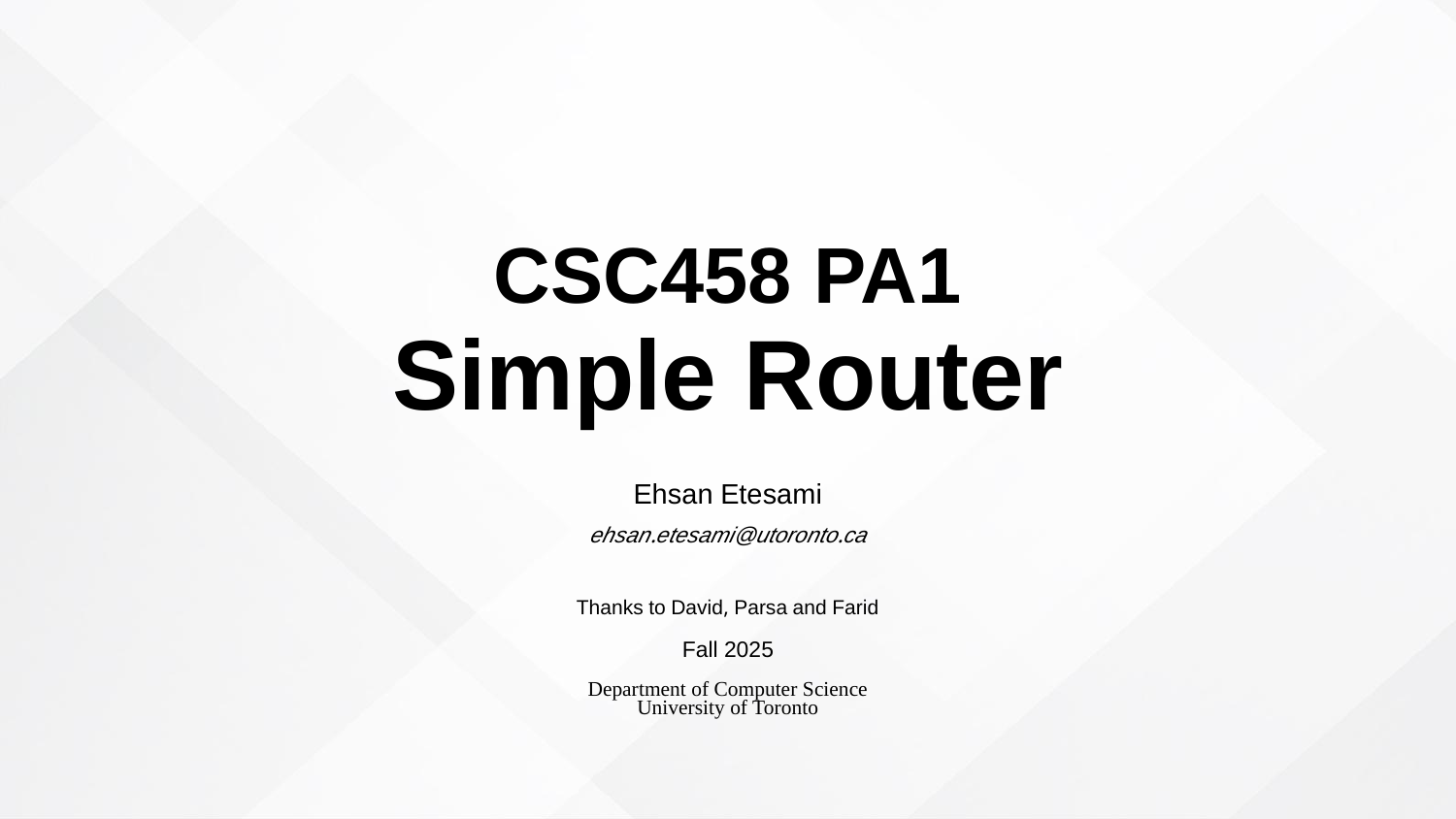

# CSC458 PA1
Simple Router
Ehsan Etesami
ehsan.etesami@utoronto.ca

Thanks to David, Parsa and Farid

Fall 2025

Department of Computer Science
University of Toronto